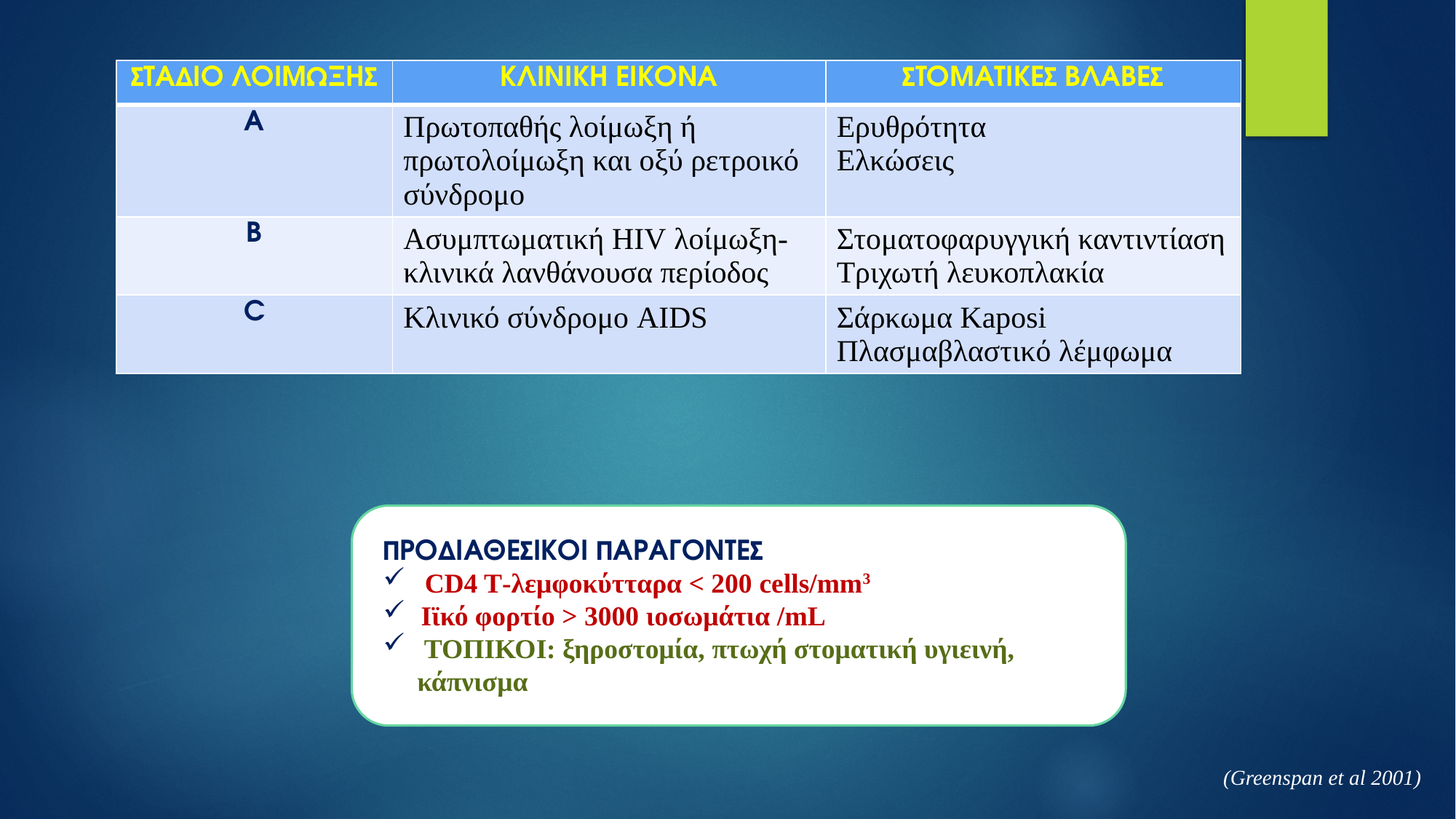

| ΣΤΑΔΙΟ ΛΟΙΜΩΞΗΣ | ΚΛΙΝΙΚΗ ΕΙΚΟΝΑ | ΣΤΟΜΑΤΙΚΕΣ ΒΛΑΒΕΣ |
| --- | --- | --- |
| A | Πρωτοπαθής λοίμωξη ή πρωτολοίμωξη και οξύ ρετροικό σύνδρομο | Ερυθρότητα Ελκώσεις |
| B | Ασυμπτωματική HIV λοίμωξη- κλινικά λανθάνουσα περίοδος | Στοματοφαρυγγική καντιντίαση Τριχωτή λευκοπλακία |
| C | Κλινικό σύνδρομο AIDS | Σάρκωμα Kaposi Πλασμαβλαστικό λέμφωμα |

ΠΡΟΔΙΑΘΕΣΙΚΟΙ ΠΑΡΑΓΟΝΤΕΣ
 CD4 T-λεμφοκύτταρα < 200 cells/mm3
 Ιϊκό φορτίο > 3000 ιοσωμάτια /mL
 ΤΟΠΙΚΟΙ: ξηροστομία, πτωχή στοματική υγιεινή, κάπνισμα
(Greenspan et al 2001)